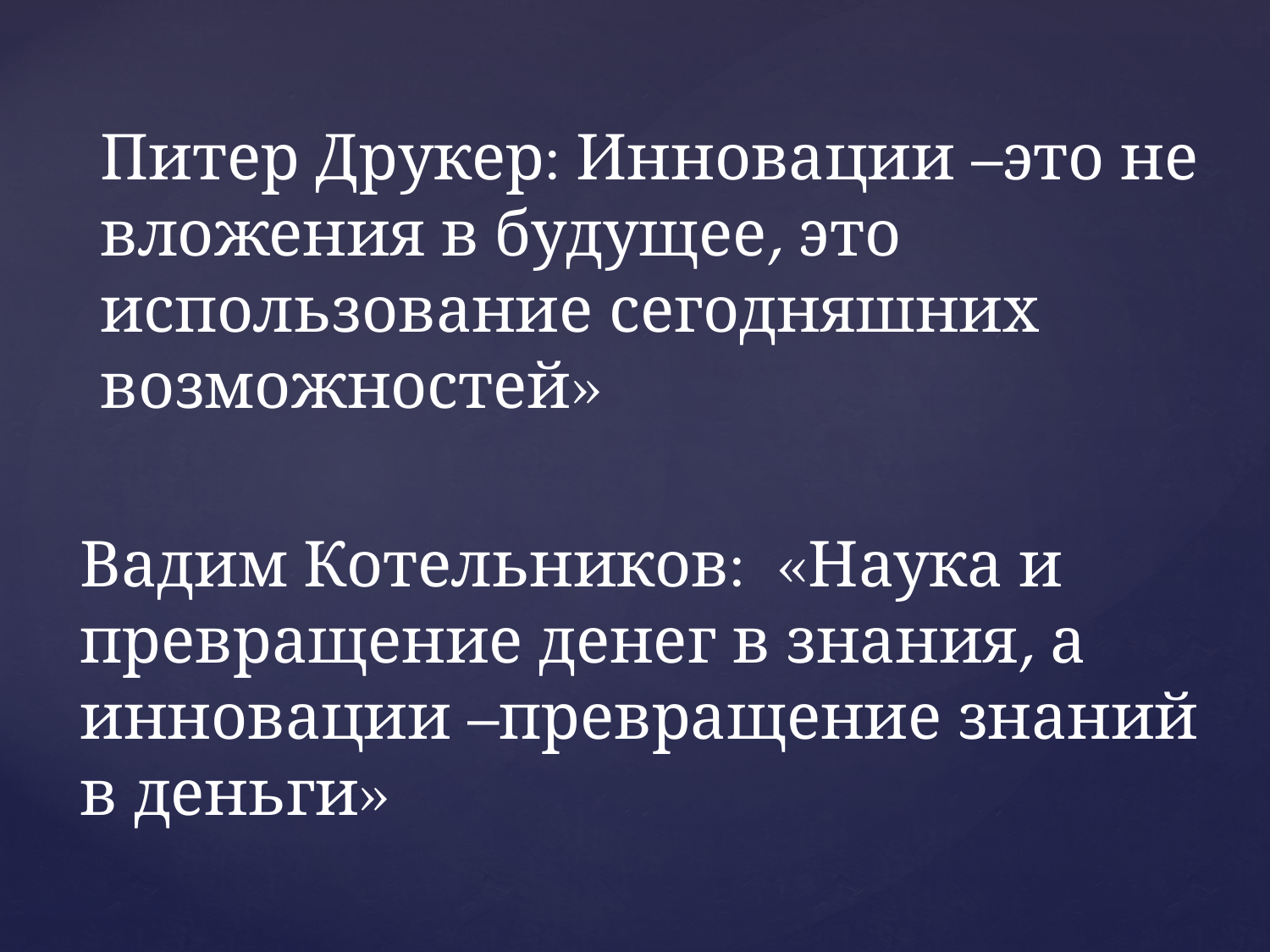

Питер Друкер: Инновации –это не вложения в будущее, это использование сегодняшних  возможностей»
Вадим Котельников:  «Наука и превращение денег в знания, а инновации –превращение знаний в деньги»